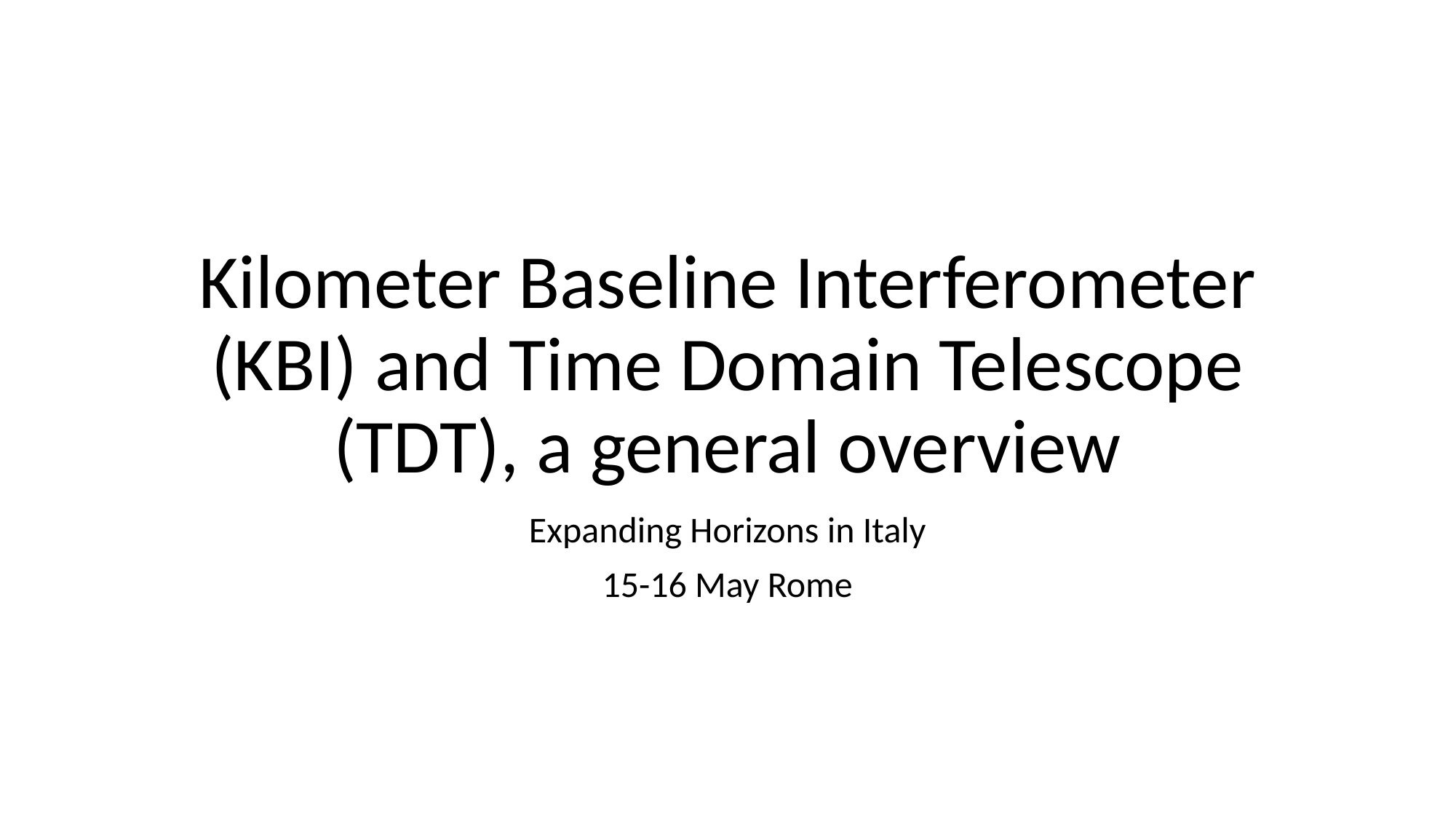

# Kilometer Baseline Interferometer (KBI) and Time Domain Telescope (TDT), a general overview
Expanding Horizons in Italy
15-16 May Rome